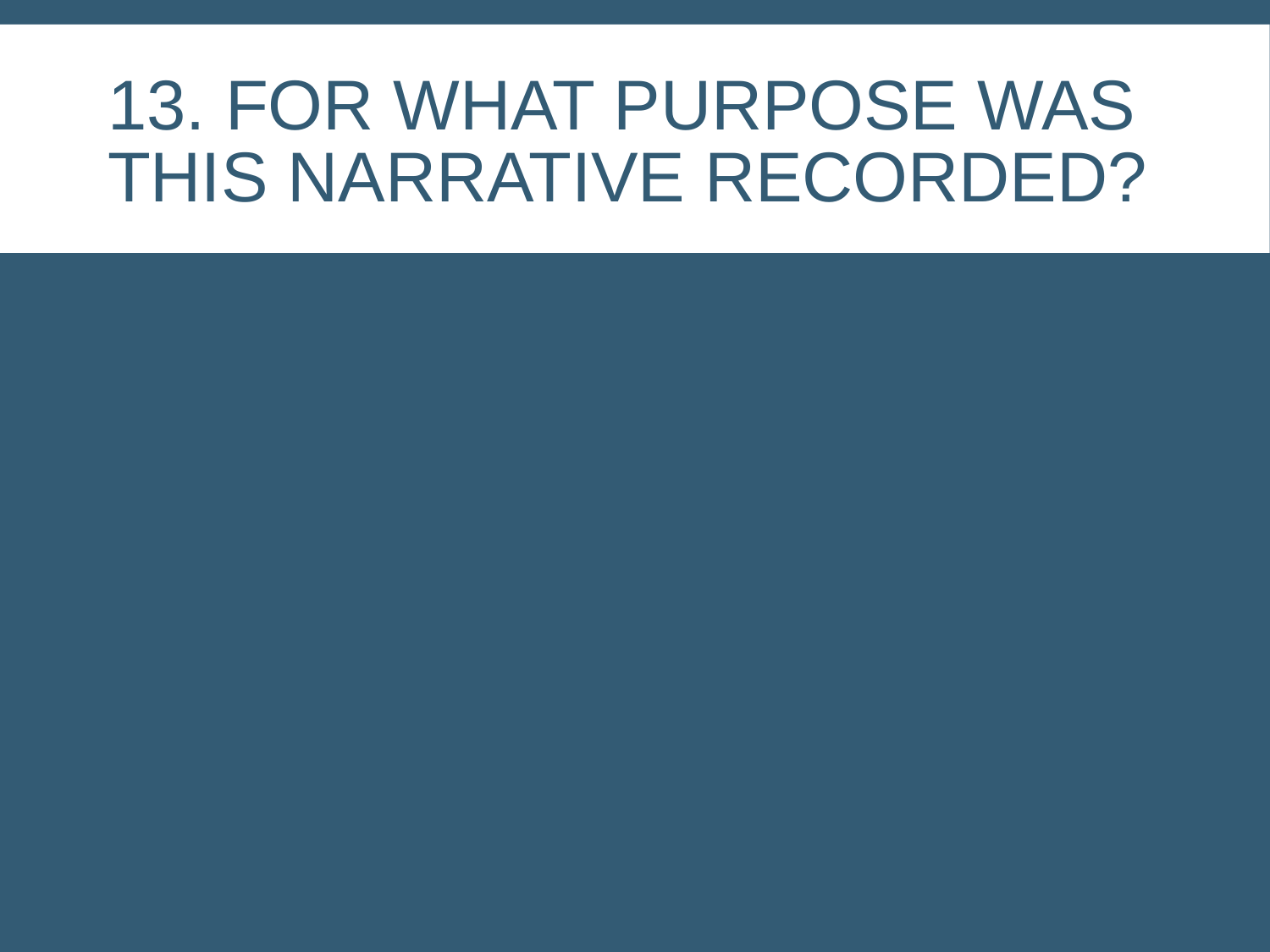

# 13. For what purpose was this narrative recorded?